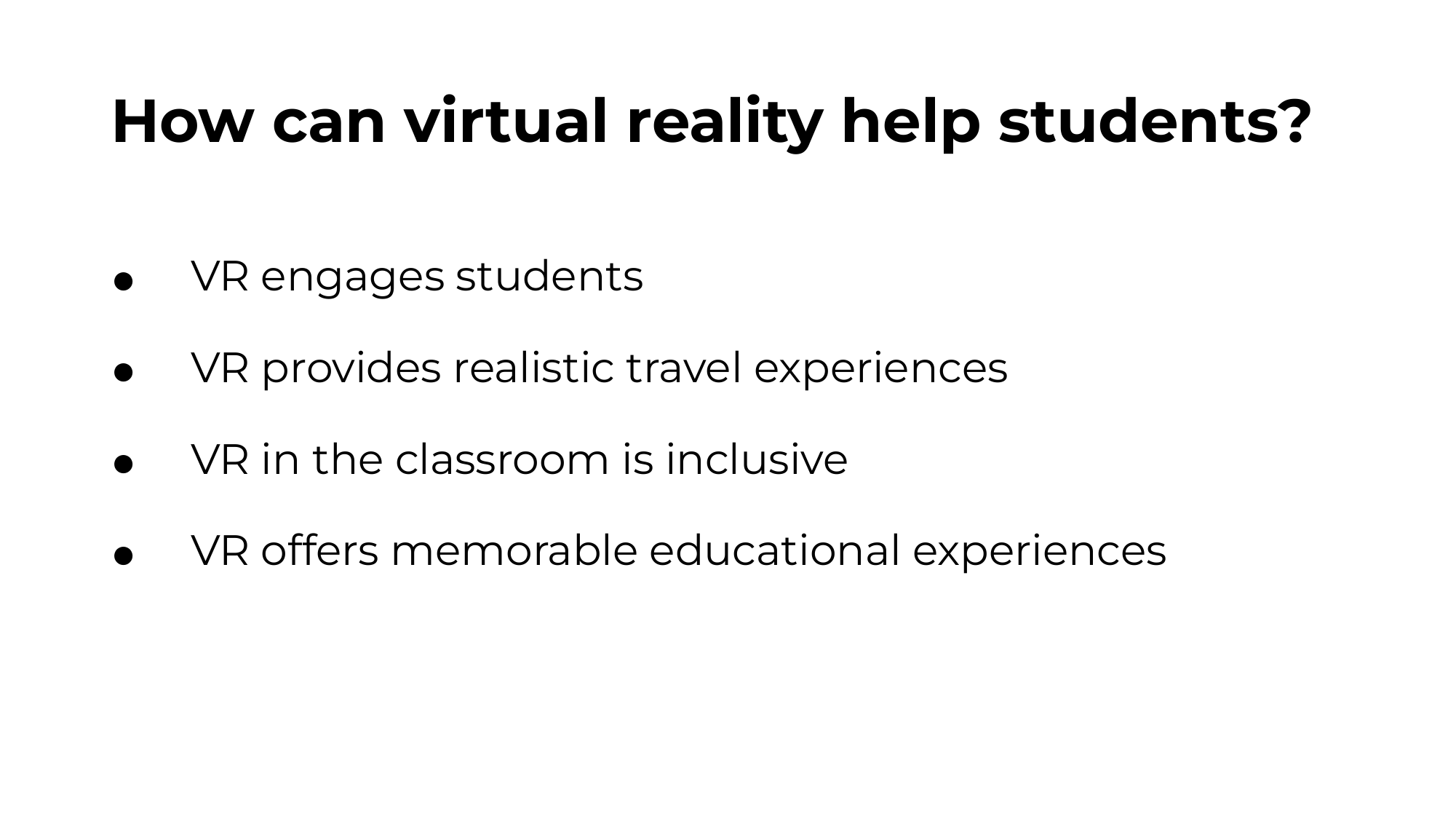

# How can virtual reality help students?
　VR engages students
　VR provides realistic travel experiences
　VR in the classroom is inclusive
　VR offers memorable educational experiences